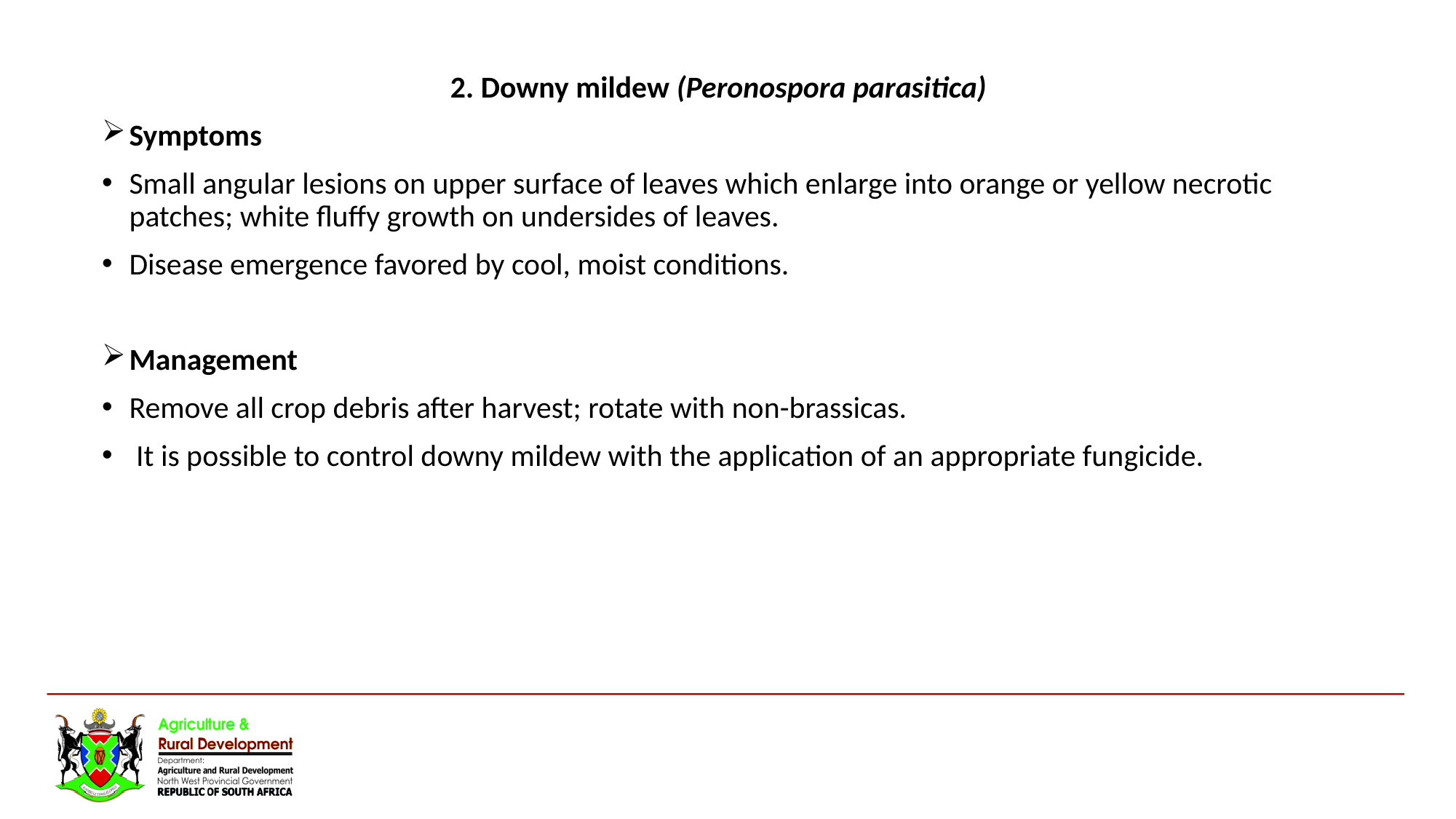

2. Downy mildew (Peronospora parasitica)
Symptoms
Small angular lesions on upper surface of leaves which enlarge into orange or yellow necrotic patches; white fluffy growth on undersides of leaves.
Disease emergence favored by cool, moist conditions.

Management
Remove all crop debris after harvest; rotate with non-brassicas.
 It is possible to control downy mildew with the application of an appropriate fungicide.
#